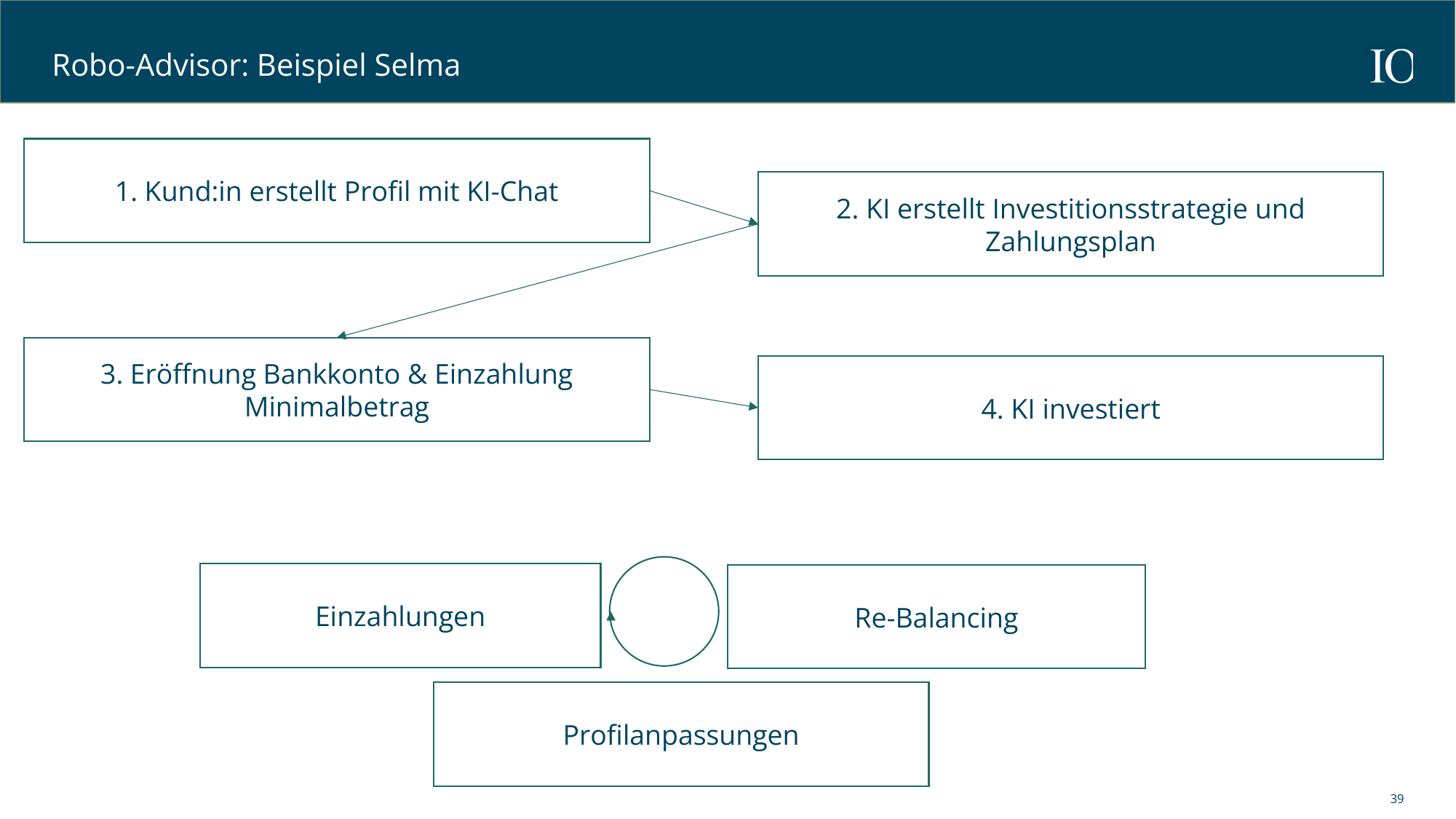

# Robo-Advisor: Beispiel Selma
1. Kund:in erstellt Profil mit KI-Chat
2. KI erstellt Investitionsstrategie und Zahlungsplan
3. Eröffnung Bankkonto & Einzahlung Minimalbetrag
4. KI investiert

Einzahlungen
Re-Balancing
Profilanpassungen
39